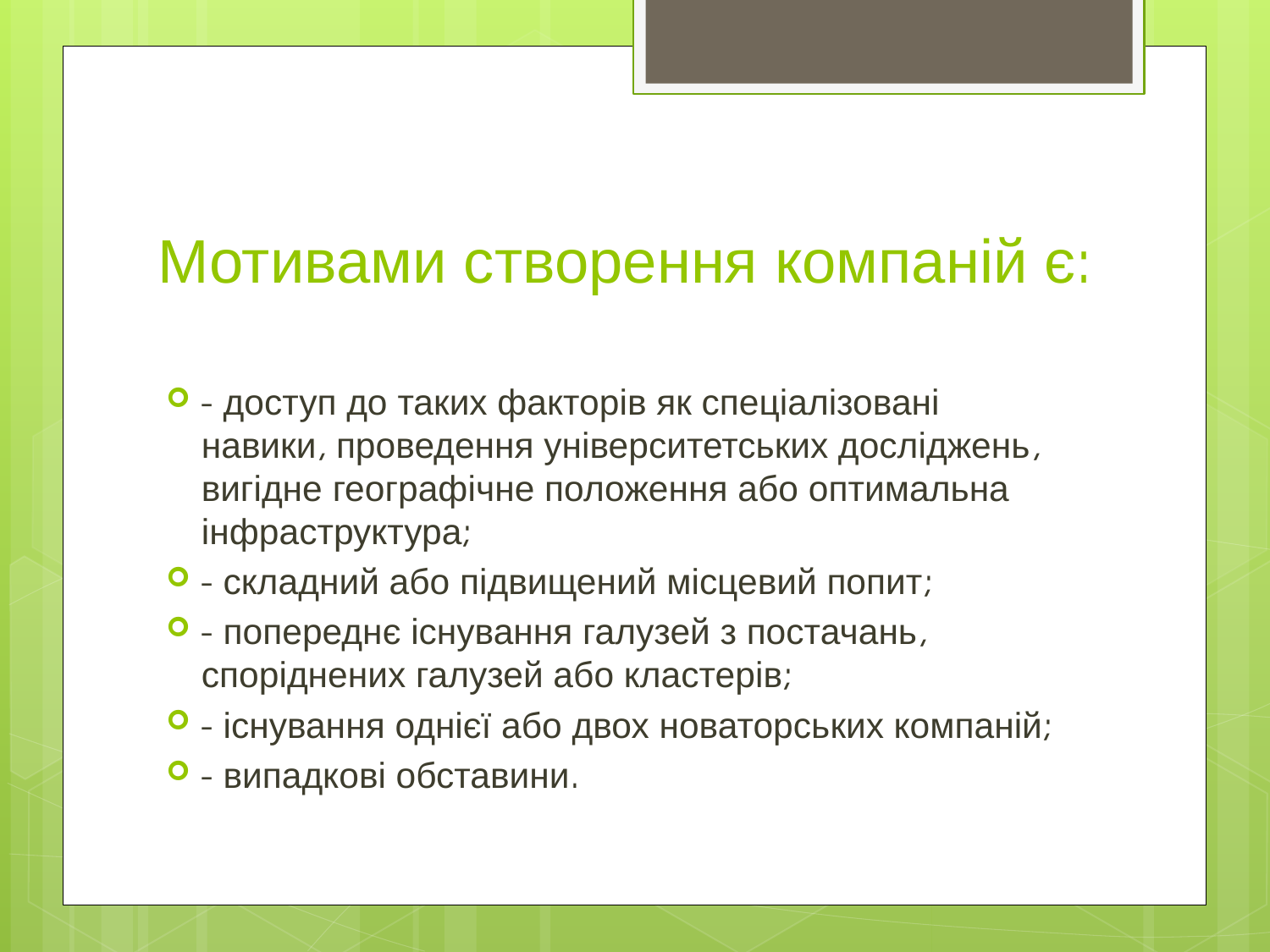

# Мотивами створення компаній є:

- доступ до таких факторів як спеціалізовані навики, проведення університетських досліджень, вигідне географічне положення або оптимальна інфраструктура;
- складний або підвищений місцевий попит;
- попереднє існування галузей з постачань, споріднених галузей або кластерів;
- існування однієї або двох новаторських компаній;
- випадкові обставини.